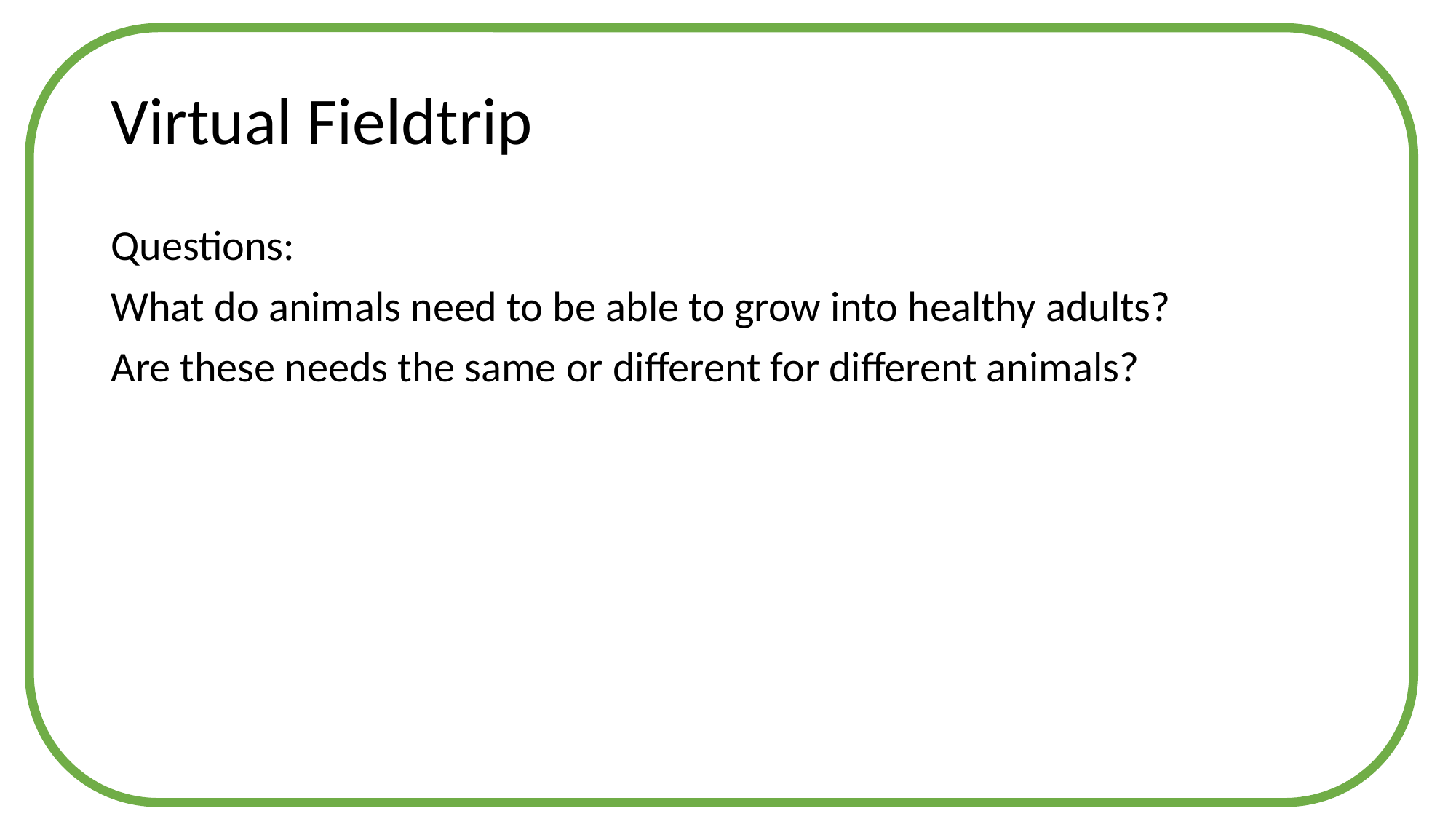

# Virtual Fieldtrip
Questions:
What do animals need to be able to grow into healthy adults?
Are these needs the same or different for different animals?